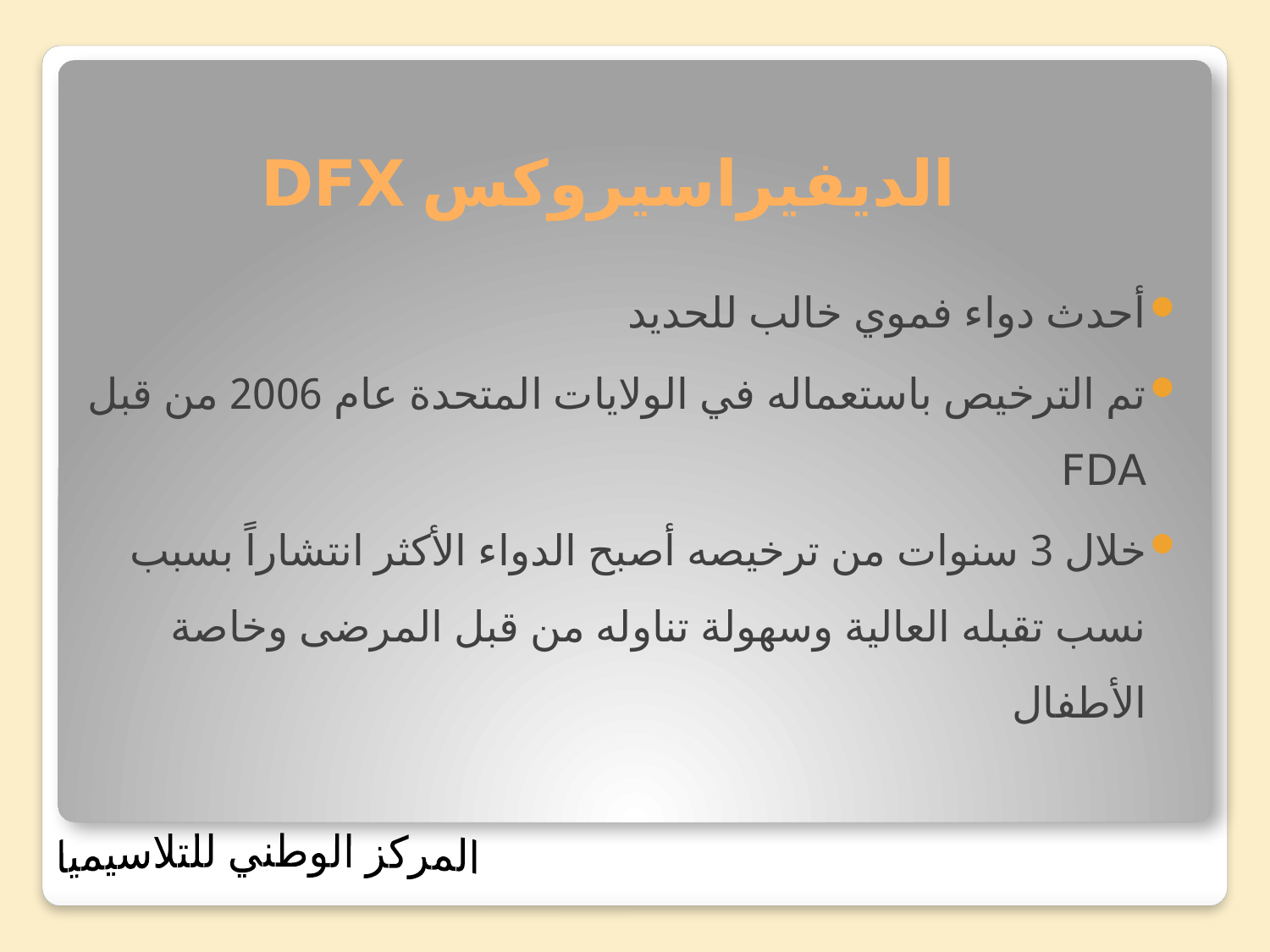

# الديفيراسيروكس DFX
أحدث دواء فموي خالب للحديد
تم الترخيص باستعماله في الولايات المتحدة عام 2006 من قبل FDA
خلال 3 سنوات من ترخيصه أصبح الدواء الأكثر انتشاراً بسبب نسب تقبله العالية وسهولة تناوله من قبل المرضى وخاصة الأطفال

المركز الوطني للتلاسيميا